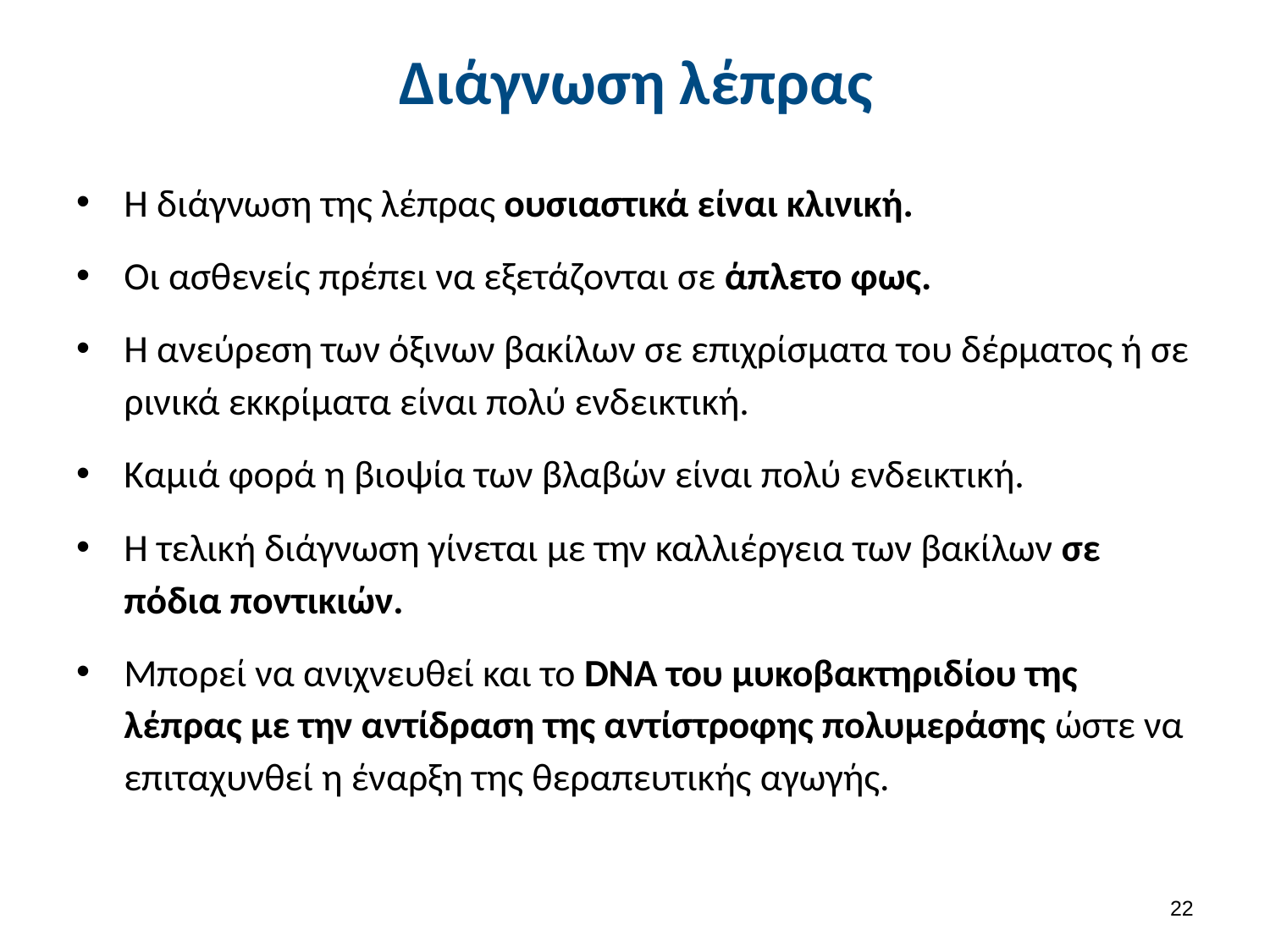

# Διάγνωση λέπρας
Η διάγνωση της λέπρας ουσιαστικά είναι κλινική.
Οι ασθενείς πρέπει να εξετάζονται σε άπλετο φως.
Η ανεύρεση των όξινων βακίλων σε επιχρίσματα του δέρματος ή σε ρινικά εκκρίματα είναι πολύ ενδεικτική.
Καμιά φορά η βιοψία των βλαβών είναι πολύ ενδεικτική.
Η τελική διάγνωση γίνεται με την καλλιέργεια των βακίλων σε πόδια ποντικιών.
Μπορεί να ανιχνευθεί και το DNA του μυκοβακτηριδίου της λέπρας με την αντίδραση της αντίστροφης πολυμεράσης ώστε να επιταχυνθεί η έναρξη της θεραπευτικής αγωγής.
22